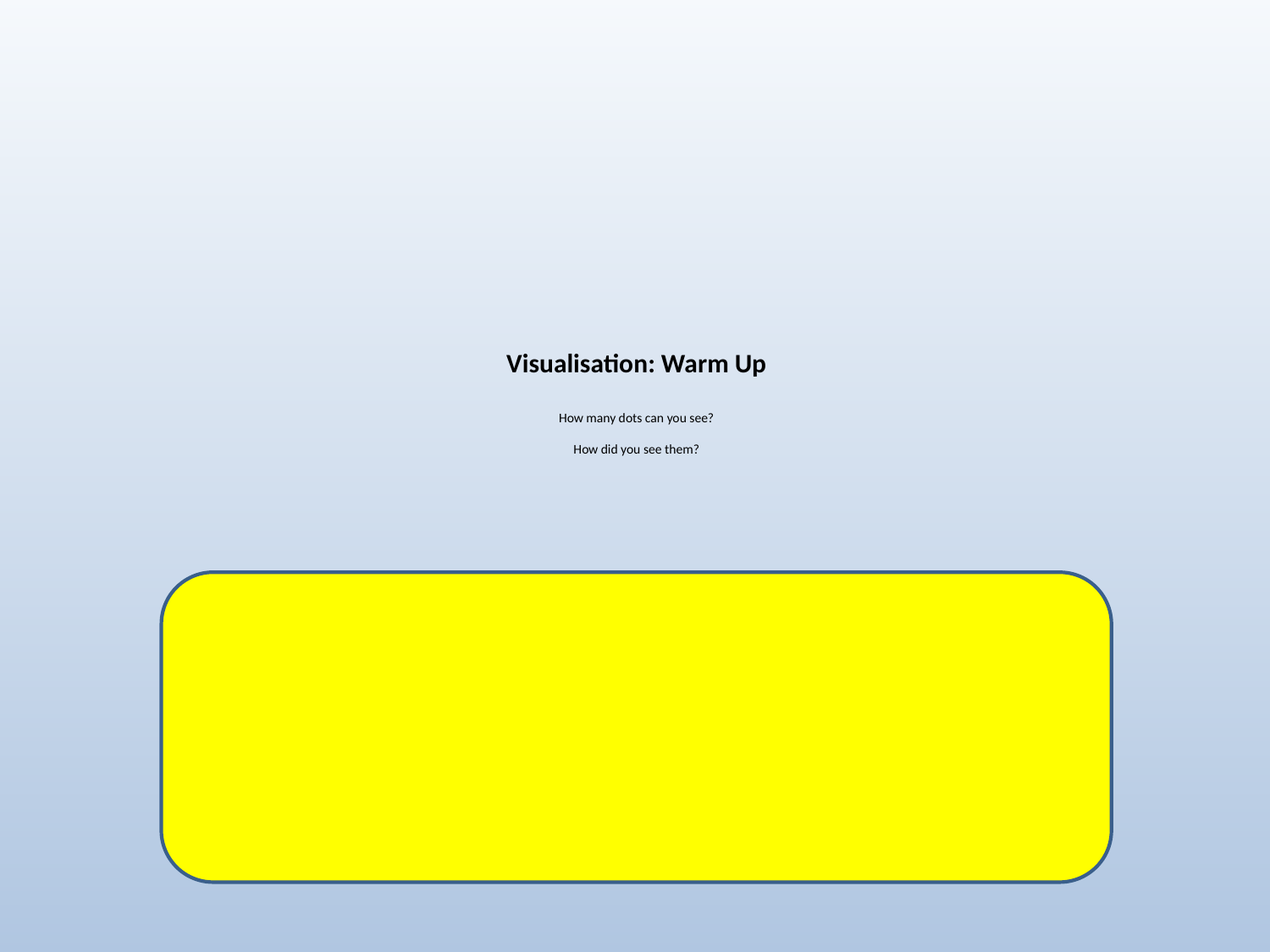

# Visualisation: Warm Up How many dots can you see? How did you see them?